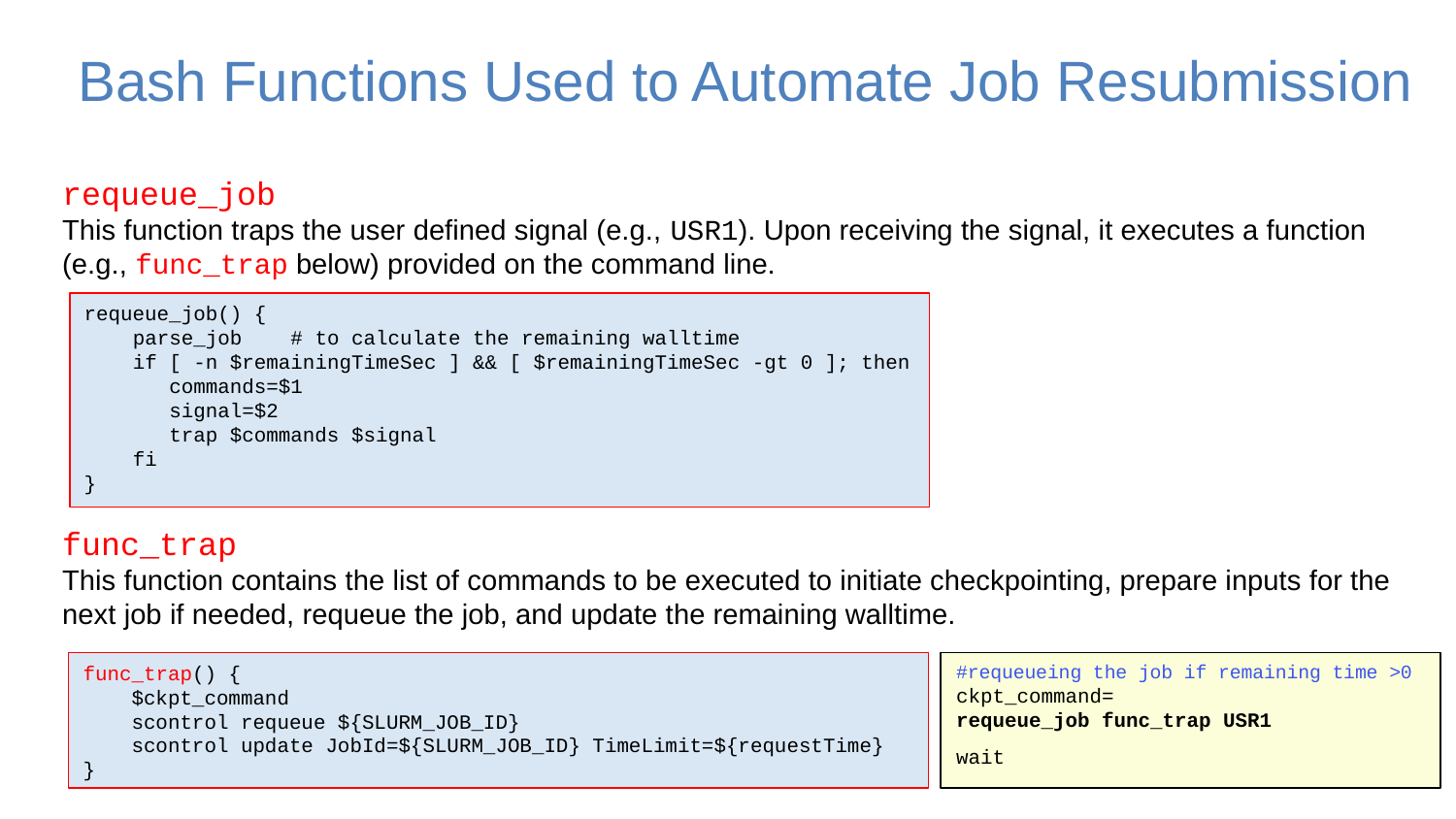

# Bash Functions Used to Automate Job Resubmission

requeue_job
This function traps the user defined signal (e.g., USR1). Upon receiving the signal, it executes a function (e.g., func_trap below) provided on the command line.

func_trap
This function contains the list of commands to be executed to initiate checkpointing, prepare inputs for the next job if needed, requeue the job, and update the remaining walltime.

requeue_job() {
    parse_job    # to calculate the remaining walltime
    if [ -n $remainingTimeSec ] && [ $remainingTimeSec -gt 0 ]; then
       commands=$1
       signal=$2
       trap $commands $signal
    fi
}
func_trap() {
    $ckpt_command
    scontrol requeue ${SLURM_JOB_ID}
    scontrol update JobId=${SLURM_JOB_ID} TimeLimit=${requestTime}
}
#requeueing the job if remaining time >0
ckpt_command=
requeue_job func_trap USR1

wait